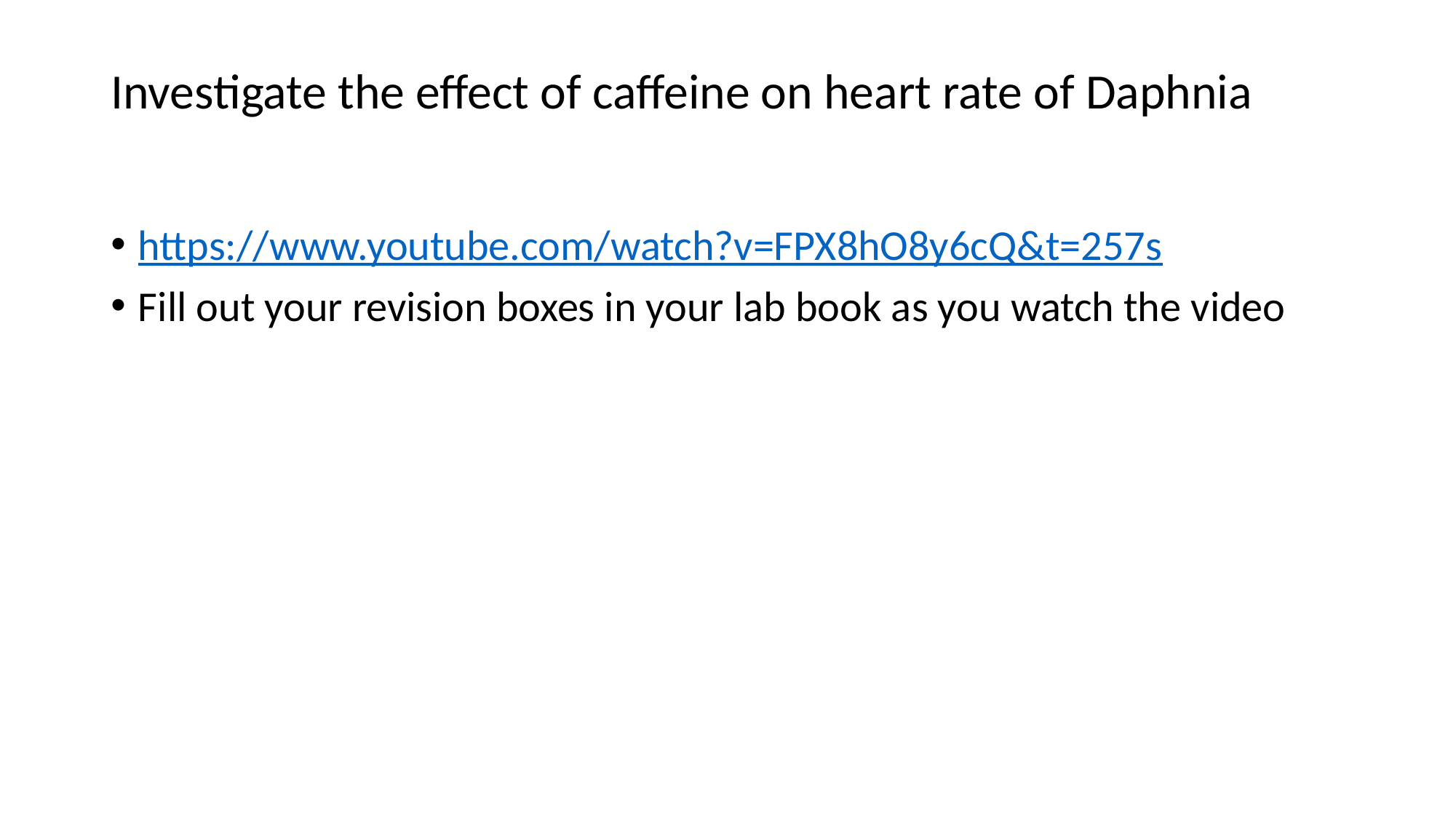

# Investigate the effect of caffeine on heart rate of Daphnia
https://www.youtube.com/watch?v=FPX8hO8y6cQ&t=257s
Fill out your revision boxes in your lab book as you watch the video